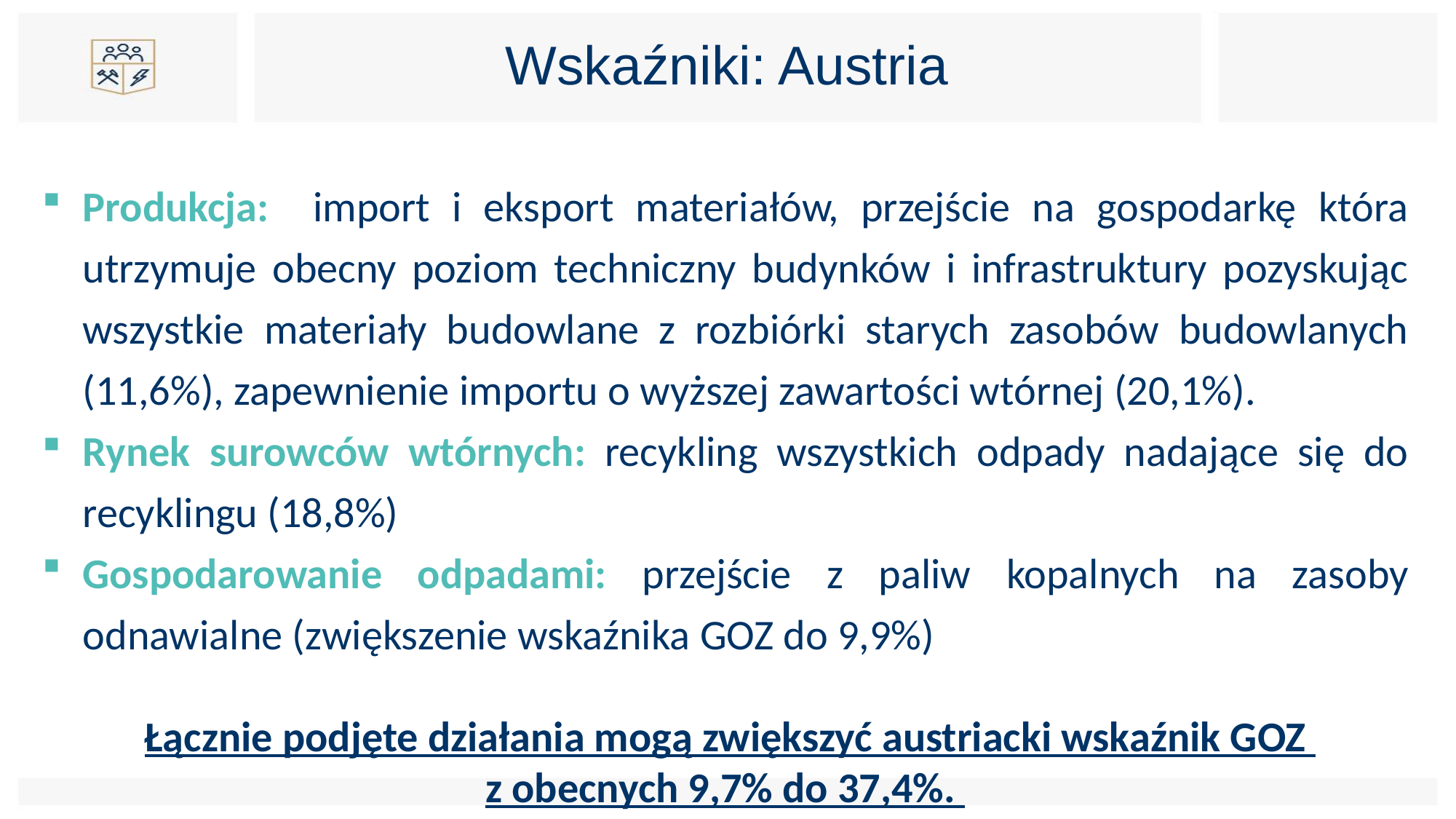

# Wskaźniki: Austria
Produkcja:  import i eksport materiałów, przejście na gospodarkę która utrzymuje obecny poziom techniczny budynków i infrastruktury pozyskując wszystkie materiały budowlane z rozbiórki starych zasobów budowlanych (11,6%), zapewnienie importu o wyższej zawartości wtórnej (20,1%).
Rynek surowców wtórnych: recykling wszystkich odpady nadające się do recyklingu (18,8%)
Gospodarowanie odpadami: przejście z paliw kopalnych na zasoby odnawialne (zwiększenie wskaźnika GOZ do 9,9%)

 Łącznie podjęte działania mogą zwiększyć austriacki wskaźnik GOZ
z obecnych 9,7% do 37,4%.